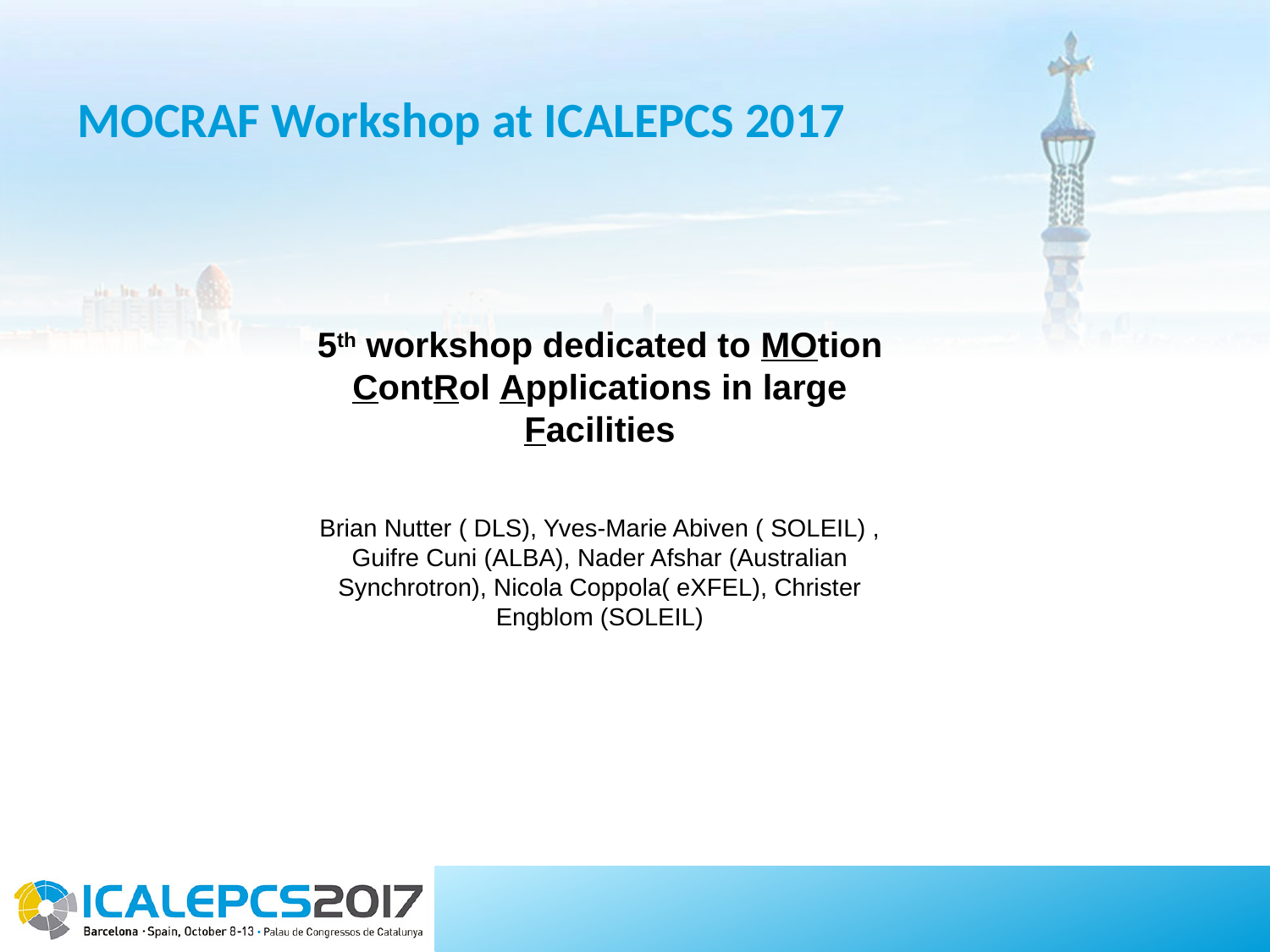

# MOCRAF Workshop at ICALEPCS 2017
5th workshop dedicated to MOtion ContRol Applications in large Facilities
Brian Nutter ( DLS), Yves-Marie Abiven ( SOLEIL) , Guifre Cuni (ALBA), Nader Afshar (Australian Synchrotron), Nicola Coppola( eXFEL), Christer Engblom (SOLEIL)